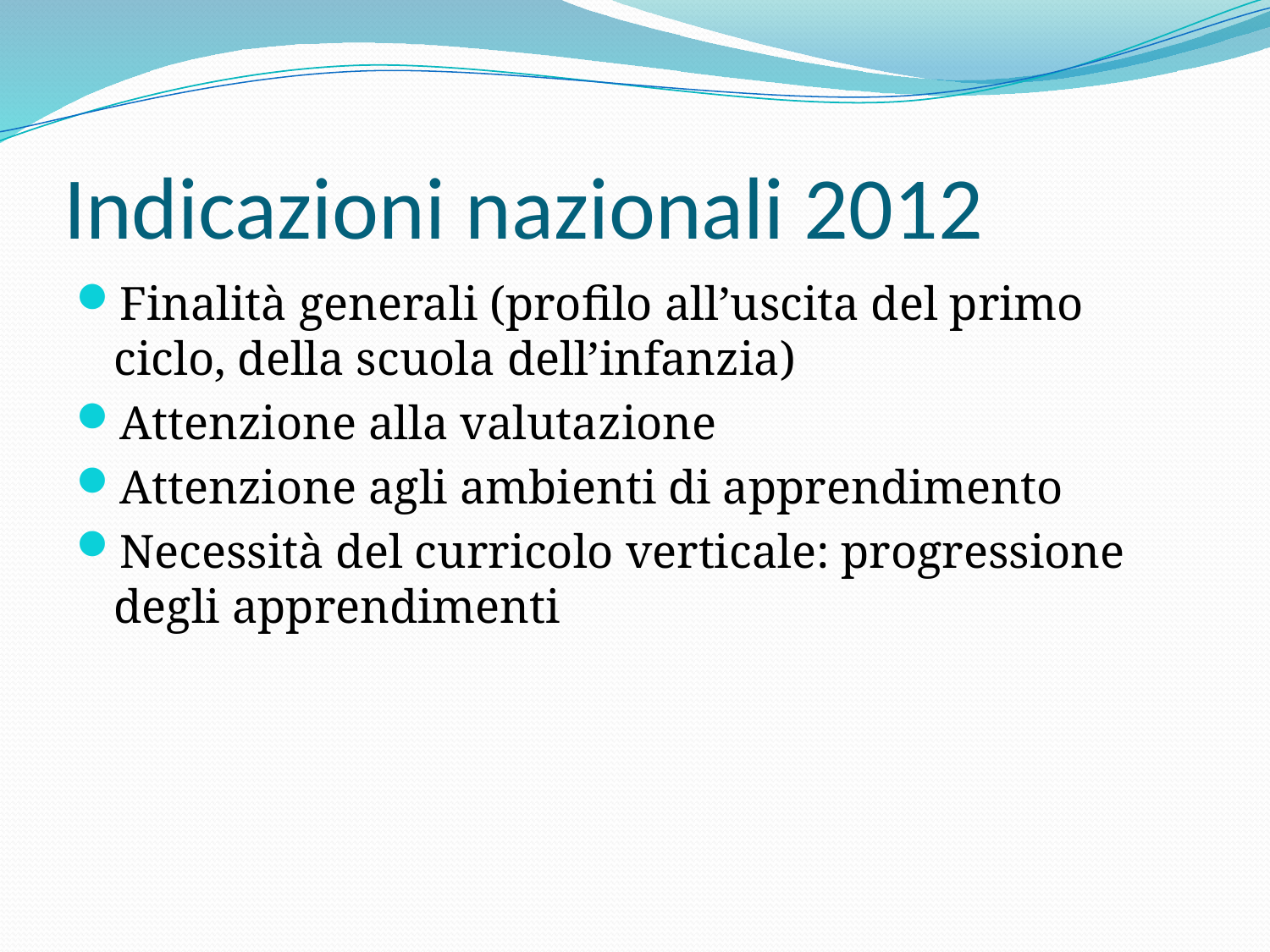

# Indicazioni nazionali 2012
Finalità generali (profilo all’uscita del primo ciclo, della scuola dell’infanzia)
Attenzione alla valutazione
Attenzione agli ambienti di apprendimento
Necessità del curricolo verticale: progressione degli apprendimenti